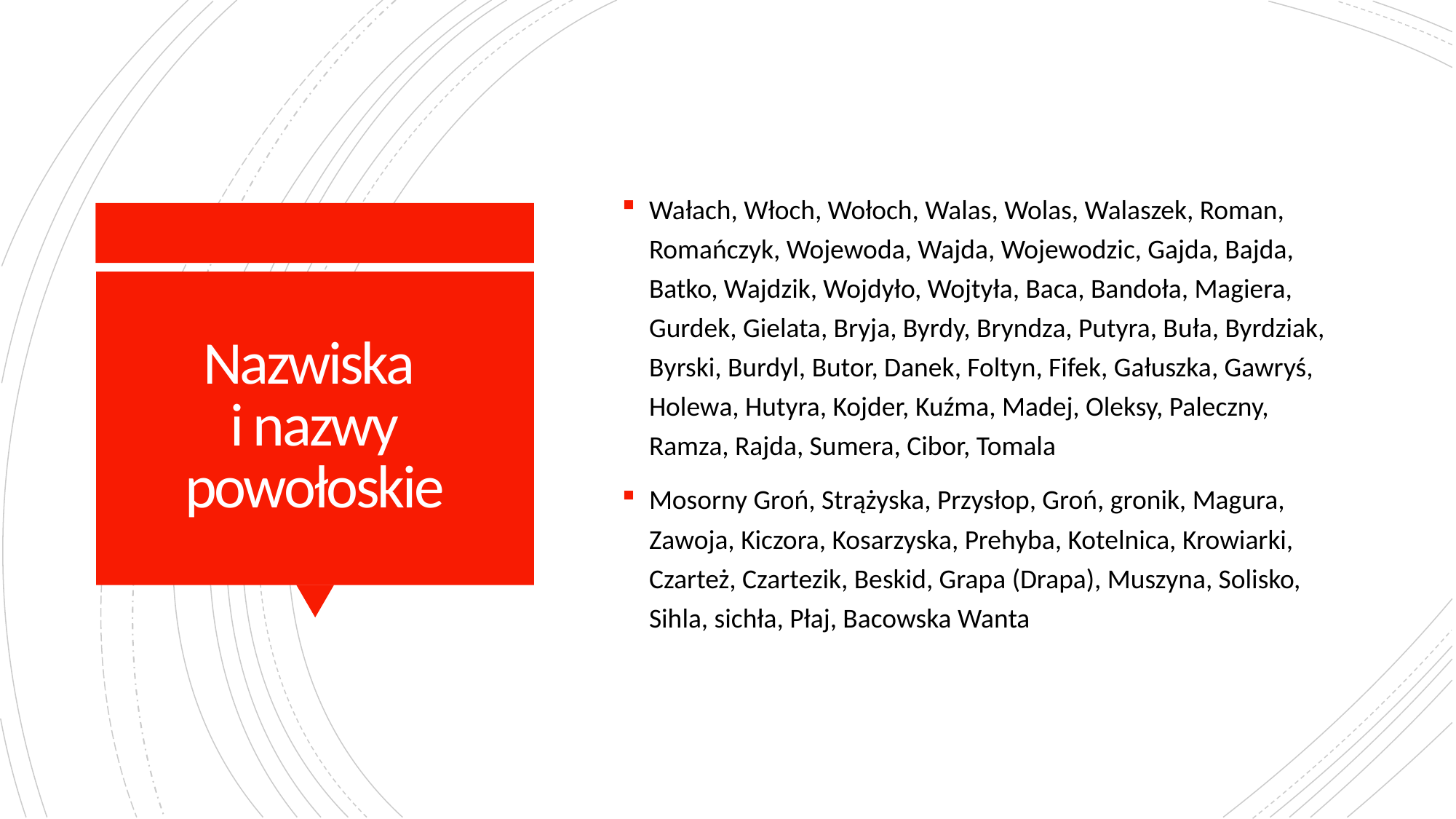

Wałach, Włoch, Wołoch, Walas, Wolas, Walaszek, Roman, Romańczyk, Wojewoda, Wajda, Wojewodzic, Gajda, Bajda, Batko, Wajdzik, Wojdyło, Wojtyła, Baca, Bandoła, Magiera, Gurdek, Gielata, Bryja, Byrdy, Bryndza, Putyra, Buła, Byrdziak, Вyrski, Burdyl, Butor, Danek, Foltyn, Fifek, Gałuszka, Gawryś, Holewa, Hutyra, Kojder, Kuźma, Madej, Oleksy, Paleczny, Ramza, Rajda, Sumera, Cibor, Tomala
Mosorny Groń, Strążyska, Przysłop, Groń, gronik, Magura, Zawoja, Kiczora, Kosarzyska, Prehyba, Kotelnica, Krowiarki, Czarteż, Czartezik, Beskid, Grapa (Drapa), Muszyna, Solisko, Sihla, sichła, Płaj, Bacowska Wanta
# Nazwiska i nazwy powołoskie